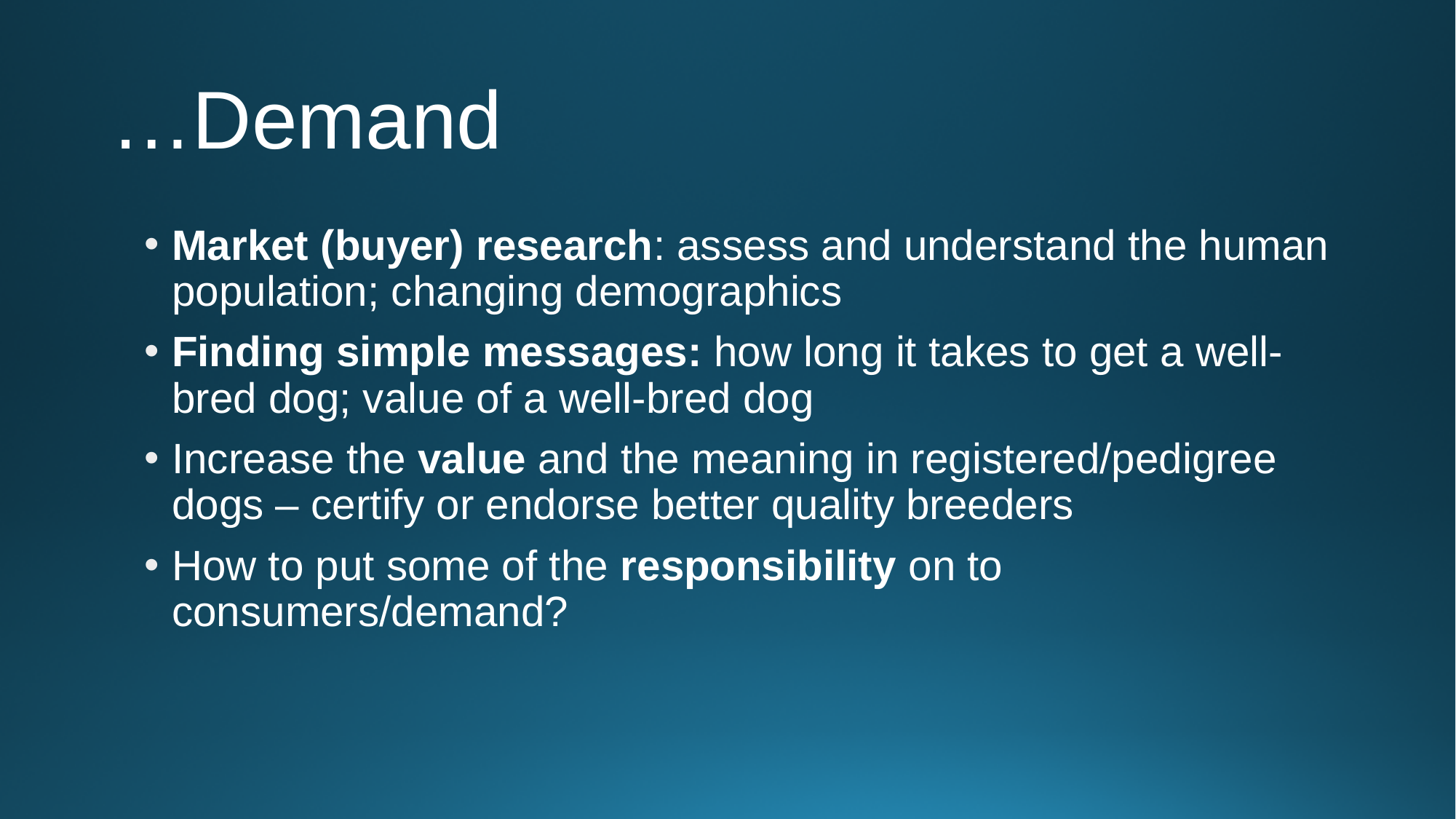

# …Demand
Market (buyer) research: assess and understand the human population; changing demographics
Finding simple messages: how long it takes to get a well-bred dog; value of a well-bred dog
Increase the value and the meaning in registered/pedigree dogs – certify or endorse better quality breeders
How to put some of the responsibility on to consumers/demand?